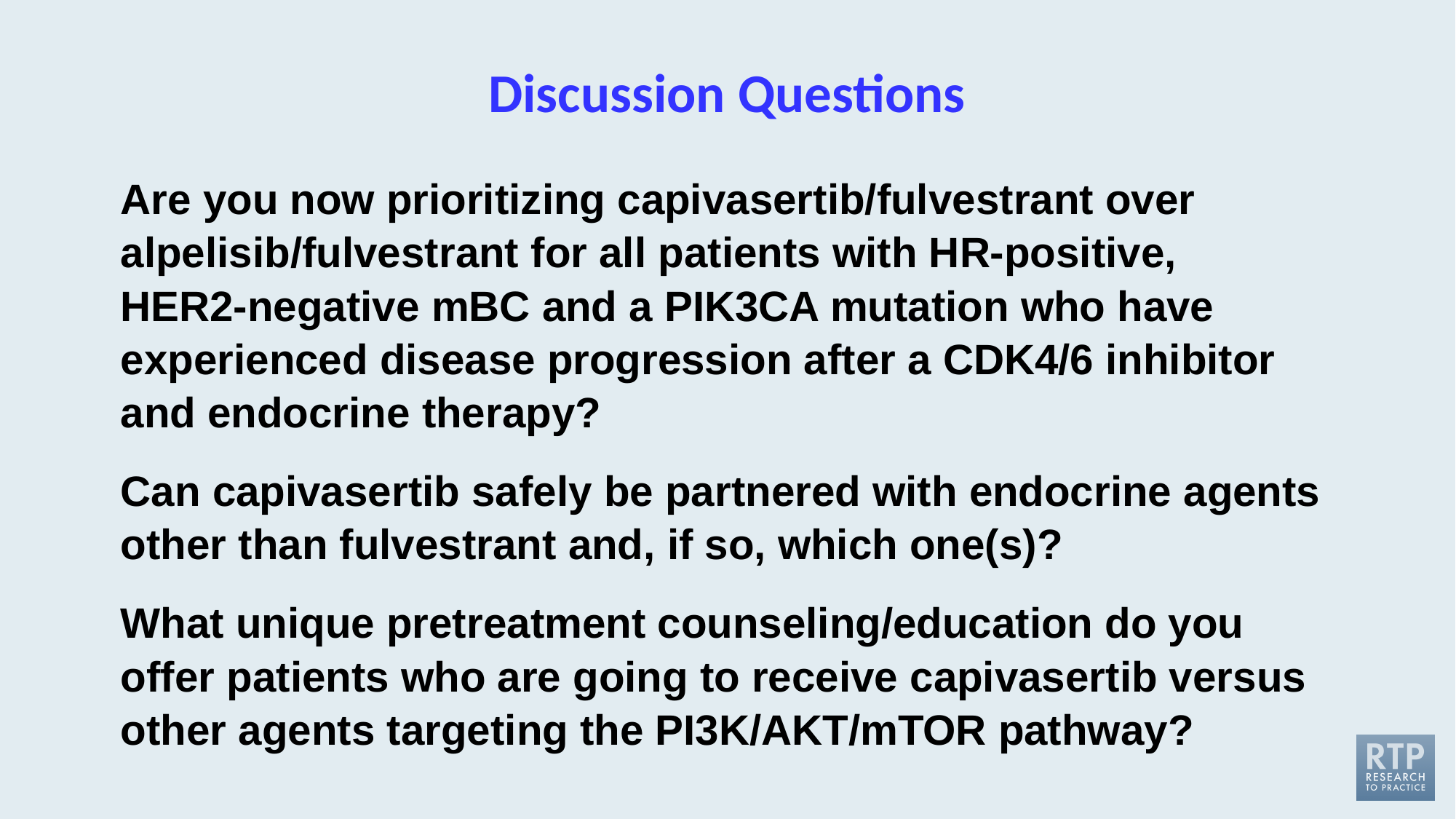

# Discussion Questions
Are you now prioritizing capivasertib/fulvestrant over alpelisib/fulvestrant for all patients with HR-positive,
HER2-negative mBC and a PIK3CA mutation who have experienced disease progression after a CDK4/6 inhibitor and endocrine therapy?
Can capivasertib safely be partnered with endocrine agents other than fulvestrant and, if so, which one(s)?
What unique pretreatment counseling/education do you offer patients who are going to receive capivasertib versus other agents targeting the PI3K/AKT/mTOR pathway?